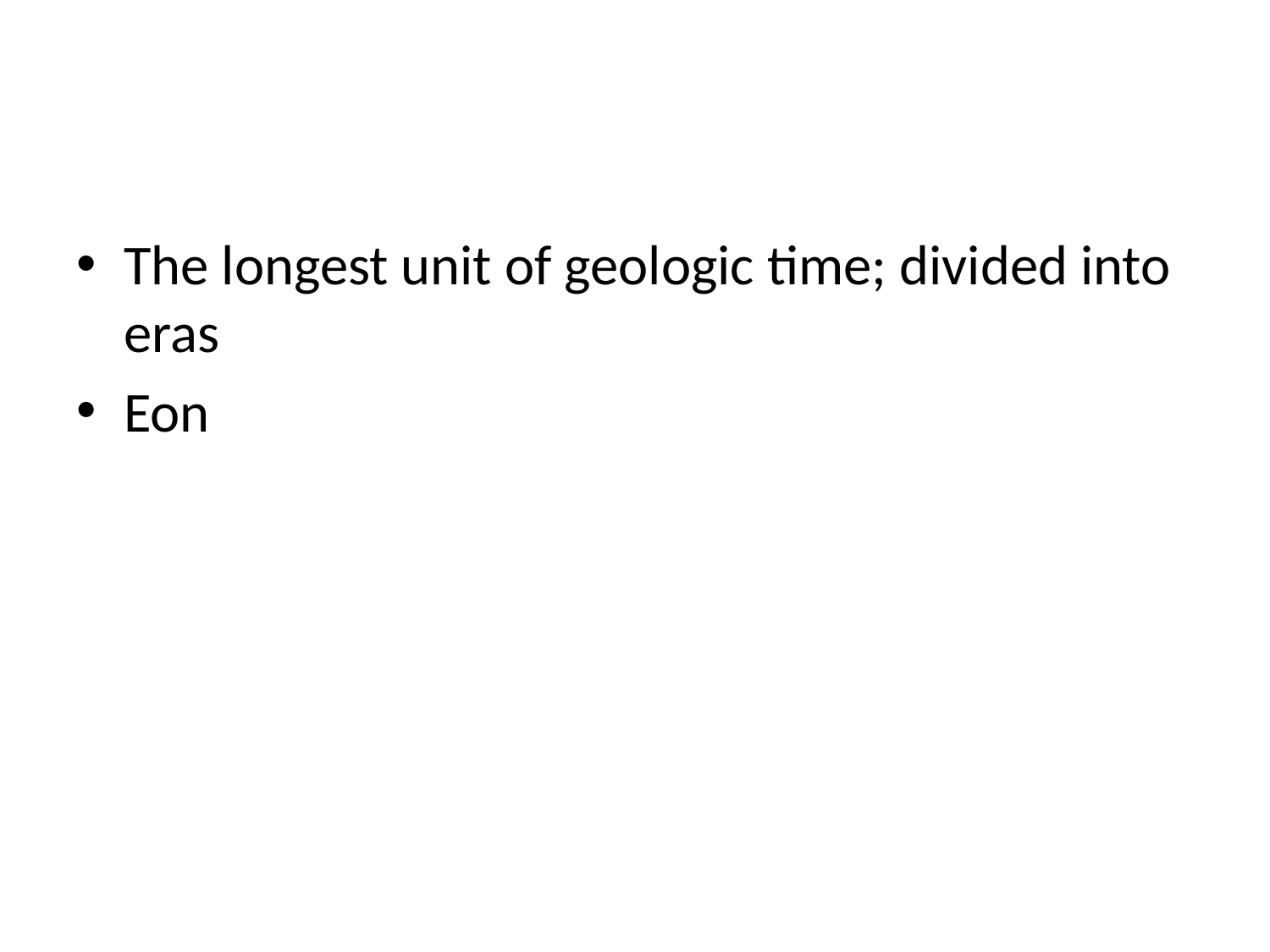

#
The longest unit of geologic time; divided into eras
Eon